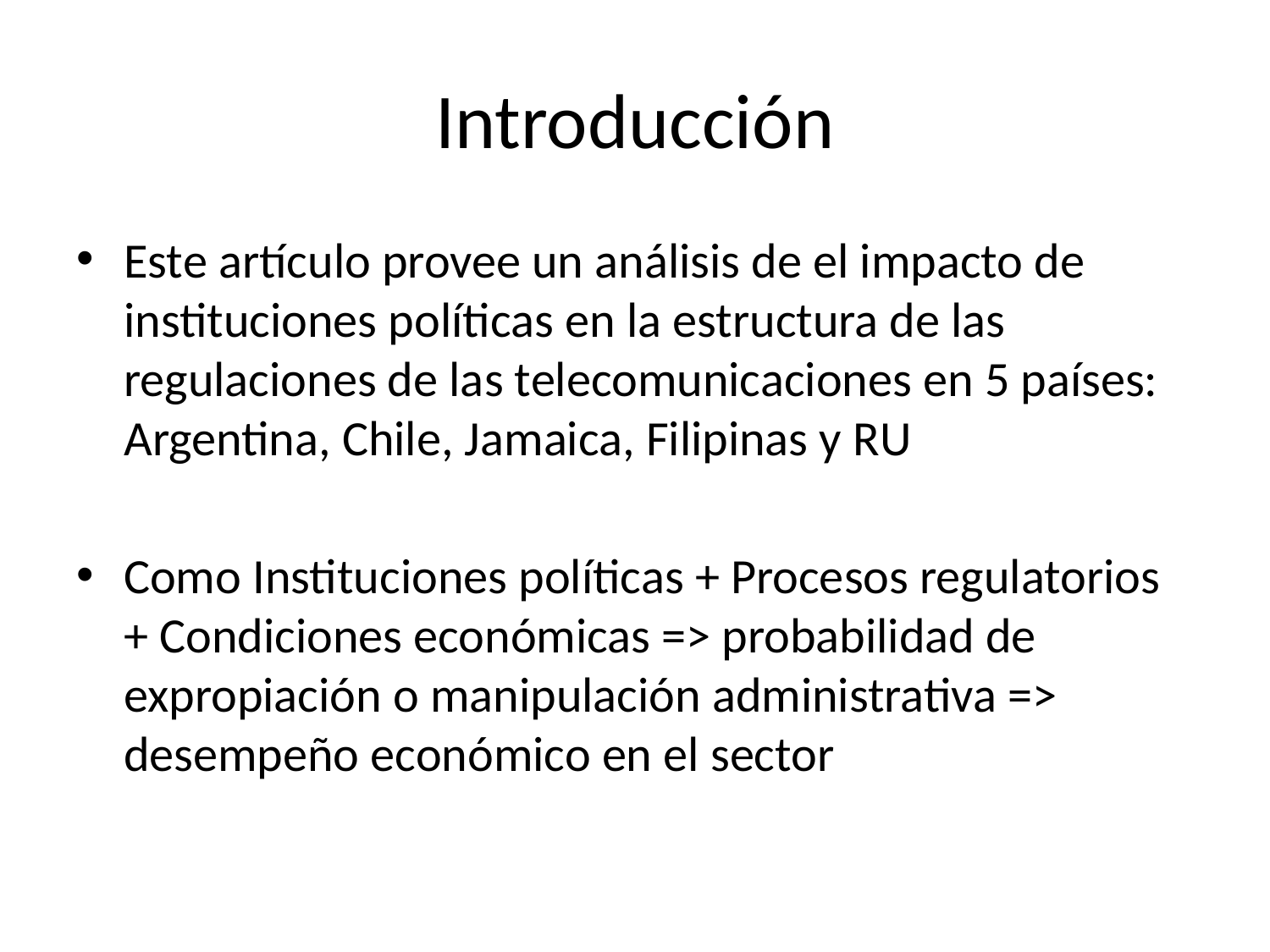

# Introducción
Este artículo provee un análisis de el impacto de instituciones políticas en la estructura de las regulaciones de las telecomunicaciones en 5 países: Argentina, Chile, Jamaica, Filipinas y RU

Como Instituciones políticas + Procesos regulatorios + Condiciones económicas => probabilidad de expropiación o manipulación administrativa => desempeño económico en el sector